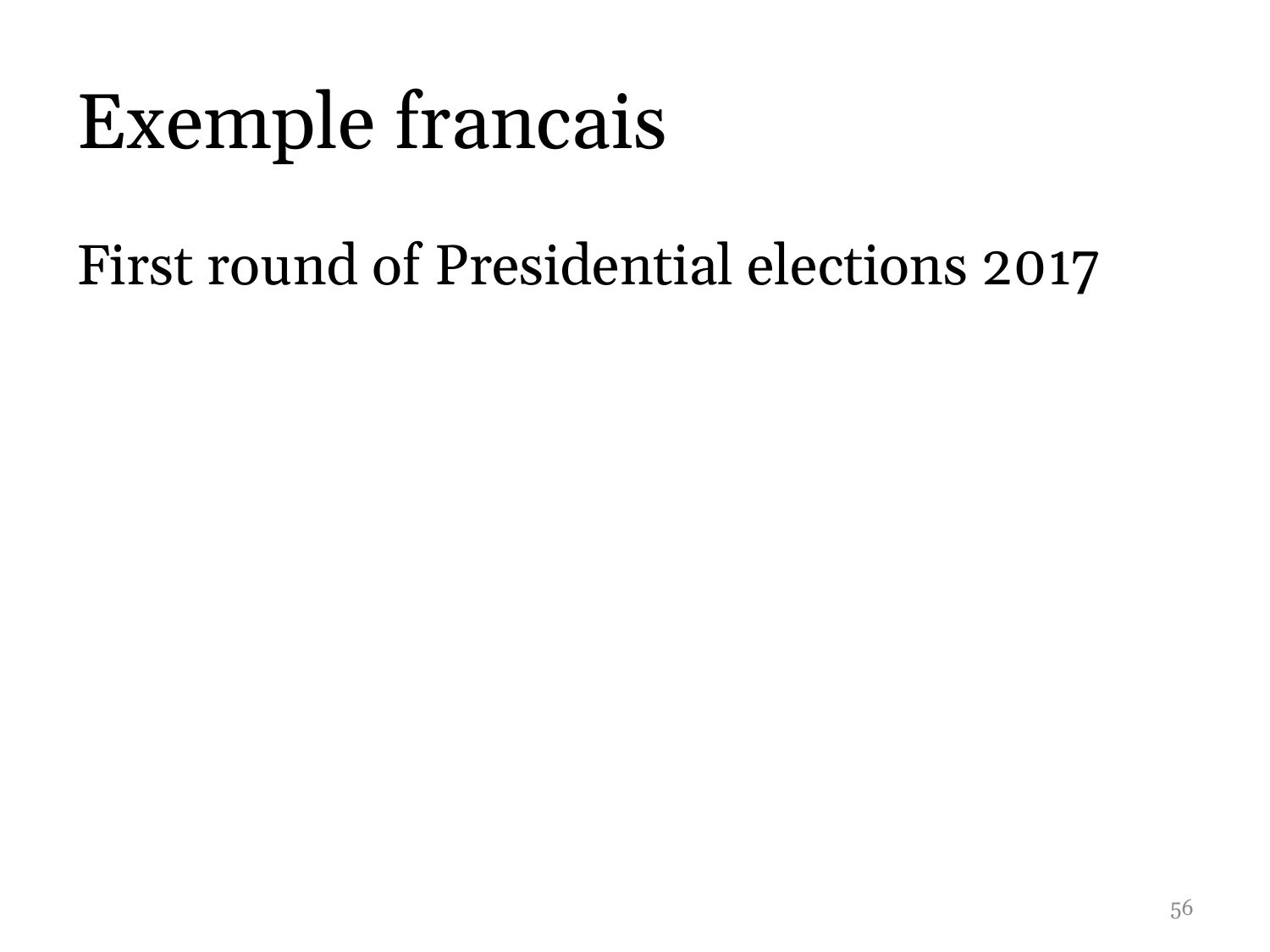

# Exemple francais
First round of Presidential elections 2017
56